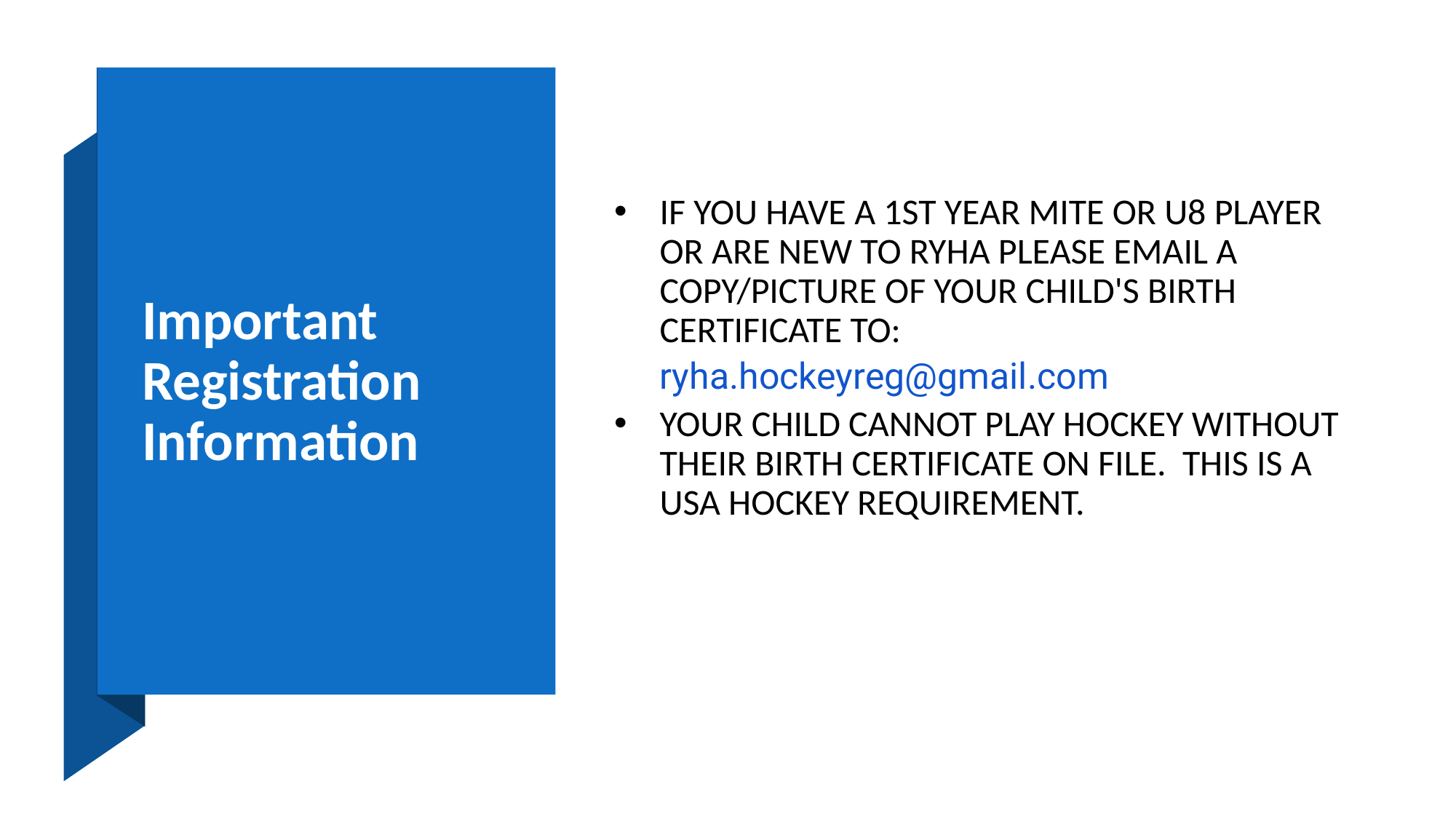

# Important Registration
Information
IF YOU HAVE A 1ST YEAR MITE OR U8 PLAYER OR ARE NEW TO RYHA PLEASE EMAIL A COPY/PICTURE OF YOUR CHILD'S BIRTH CERTIFICATE TO:
ryha.hockeyreg@gmail.com
YOUR CHILD CANNOT PLAY HOCKEY WITHOUT THEIR BIRTH CERTIFICATE ON FILE.  THIS IS A USA HOCKEY REQUIREMENT.